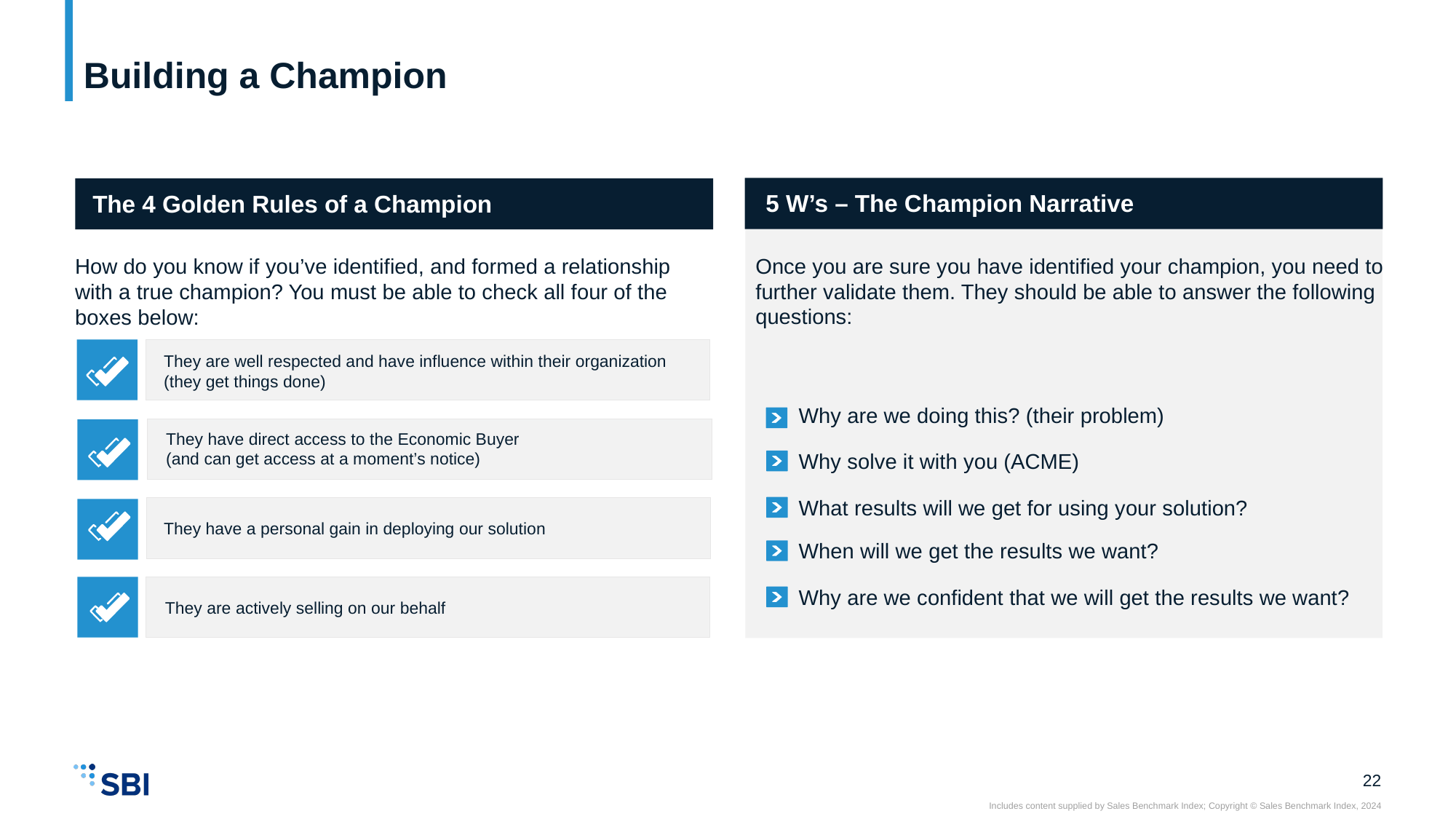

# Building a Champion

5 W’s – The Champion Narrative
The 4 Golden Rules of a Champion
Once you are sure you have identified your champion, you need to further validate them. They should be able to answer the following questions:
How do you know if you’ve identified, and formed a relationship with a true champion? You must be able to check all four of the boxes below:

They are well respected and have influence within their organization (they get things done)

Why are we doing this? (their problem)

They have direct access to the Economic Buyer
(and can get access at a moment’s notice)

Why solve it with you (ACME)

What results will we get for using your solution?

They have a personal gain in deploying our solution
When will we get the results we want?

Why are we confident that we will get the results we want?

They are actively selling on our behalf